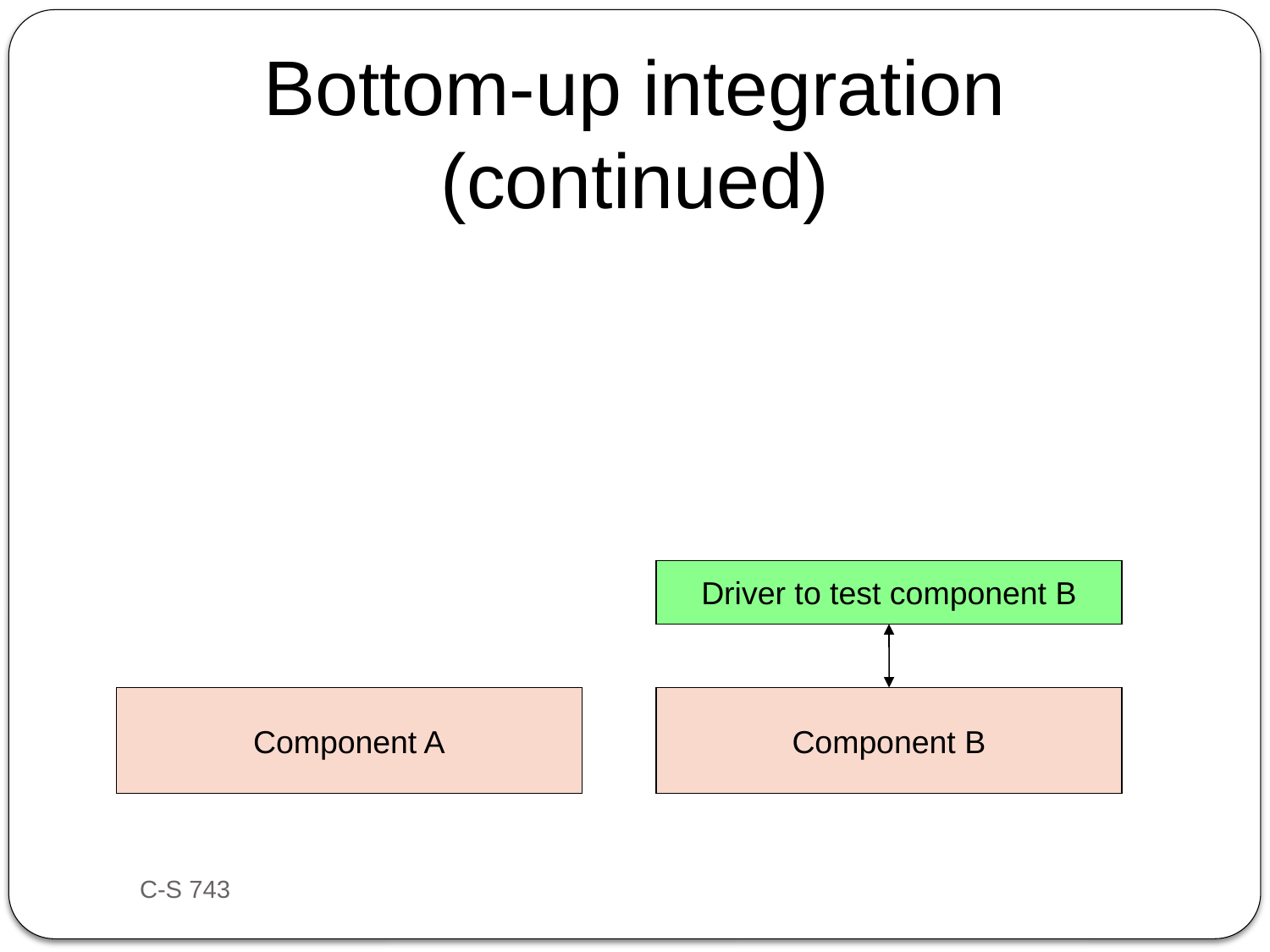

Bottom-up integration (continued)
Driver to test component B

Component A
Component B
C-S 743
16